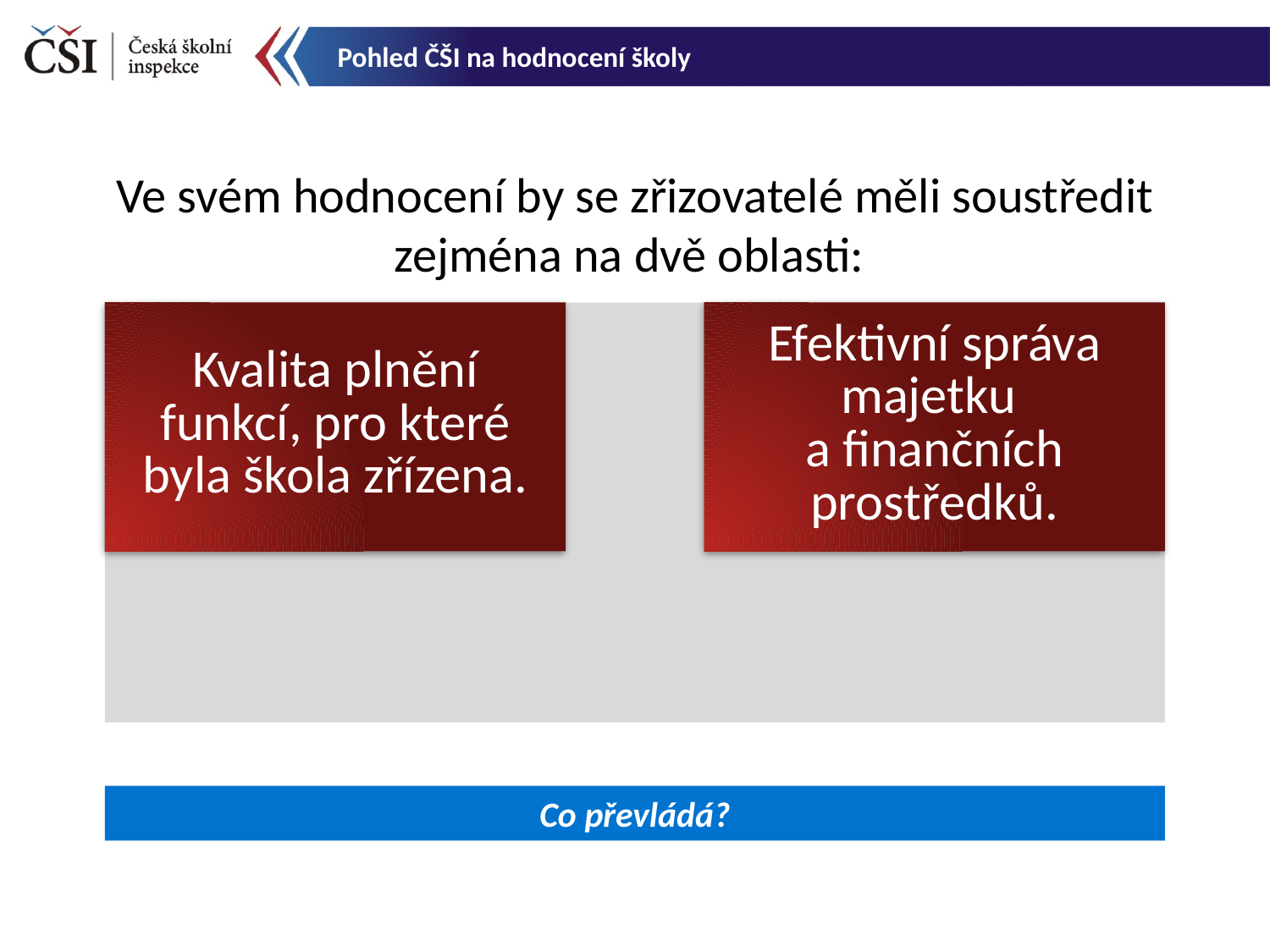

Pohled ČŠI na hodnocení školy
Ve svém hodnocení by se zřizovatelé měli soustředit zejména na dvě oblasti:
Kvalita plnění funkcí, pro které byla škola zřízena.
Efektivní správa majetku
a finančních prostředků.
Co převládá?